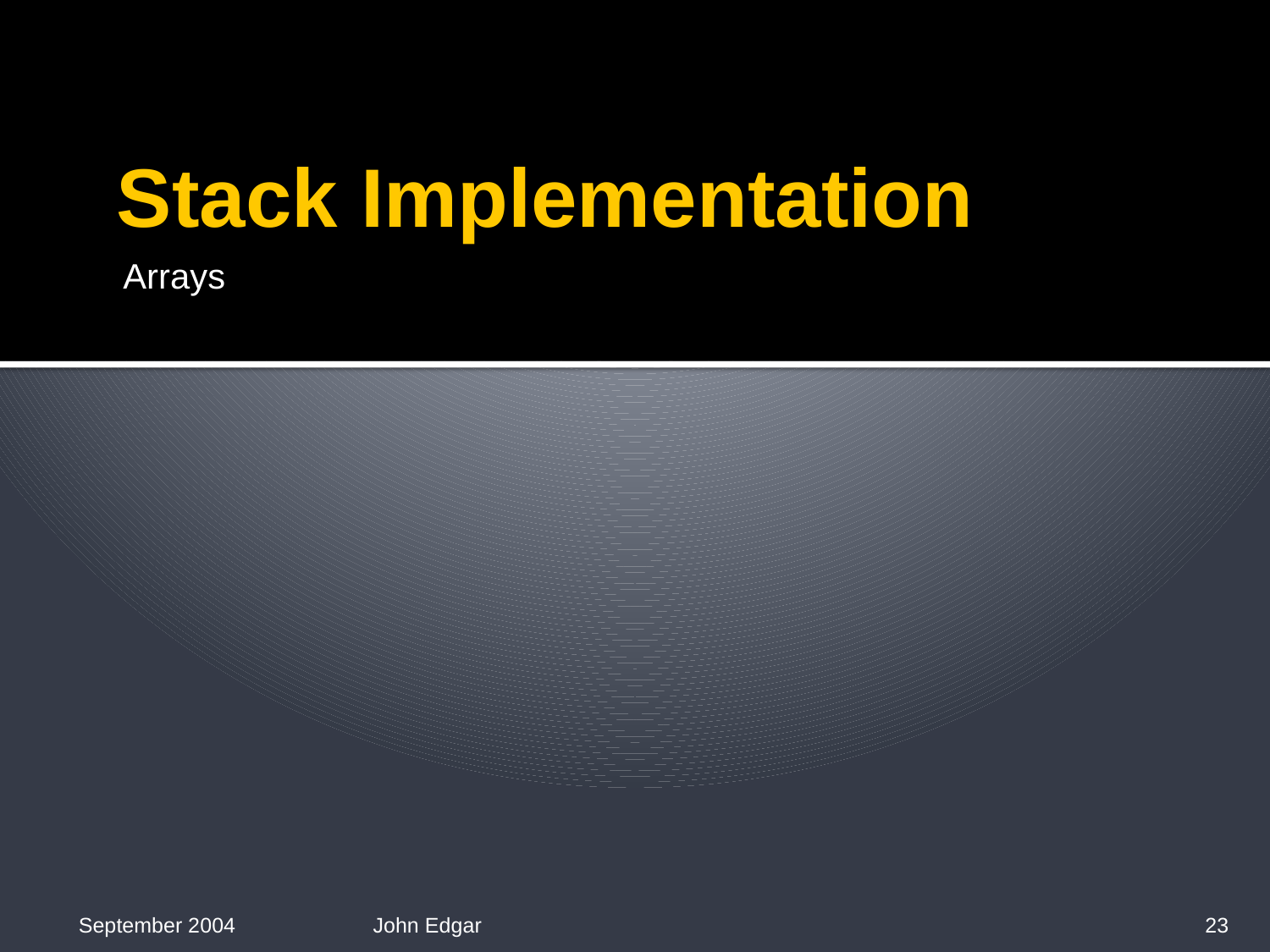

# Stack Implementation
Arrays
September 2004
John Edgar
23